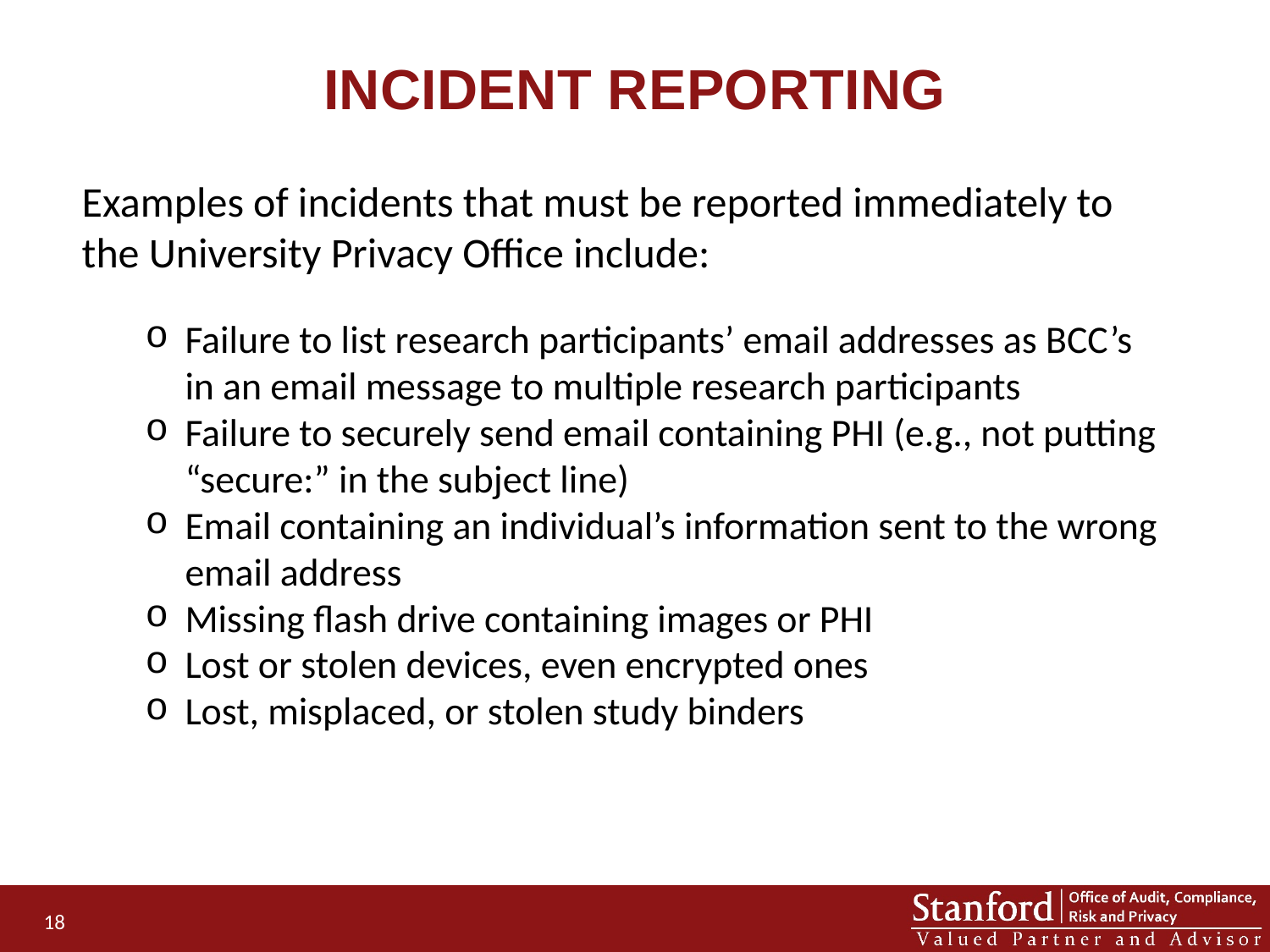

Incident Reporting
Examples of incidents that must be reported immediately to the University Privacy Office include:

Failure to list research participants’ email addresses as BCC’s in an email message to multiple research participants
Failure to securely send email containing PHI (e.g., not putting “secure:” in the subject line)
Email containing an individual’s information sent to the wrong email address
Missing flash drive containing images or PHI
Lost or stolen devices, even encrypted ones
Lost, misplaced, or stolen study binders